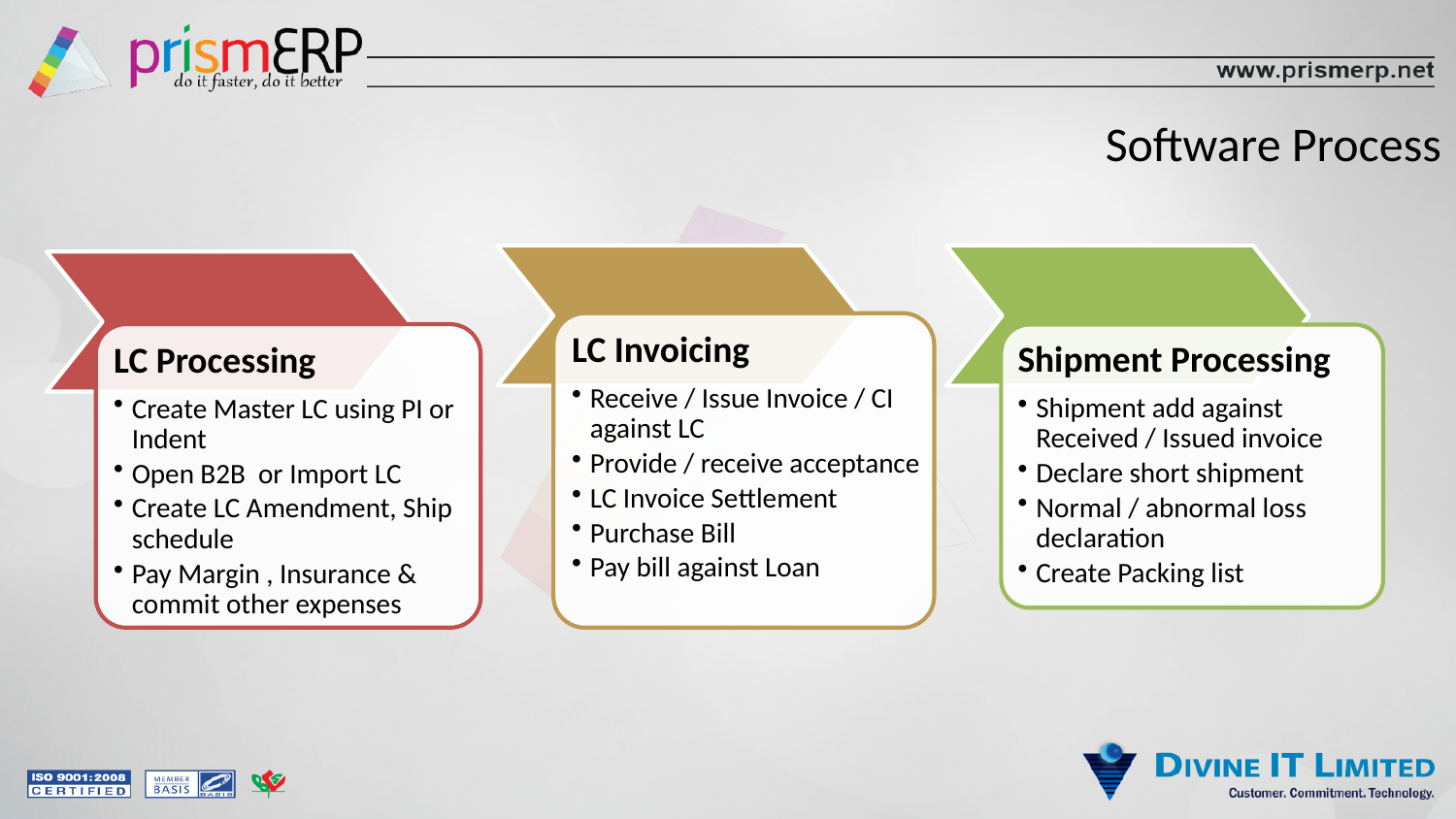

Software Process
LC Processing
Create Master LC using PI or Indent
Open B2B  or Import LC
Create LC Amendment, Ship schedule
Pay Margin , Insurance & commit other expenses

LC Invoicing
Receive / Issue Invoice / CI against LC
Provide / receive acceptance
LC Invoice Settlement
Purchase Bill
Pay bill against Loan

Shipment Processing
Shipment add against Received / Issued invoice
Declare short shipment
Normal / abnormal loss declaration
Create Packing list
28